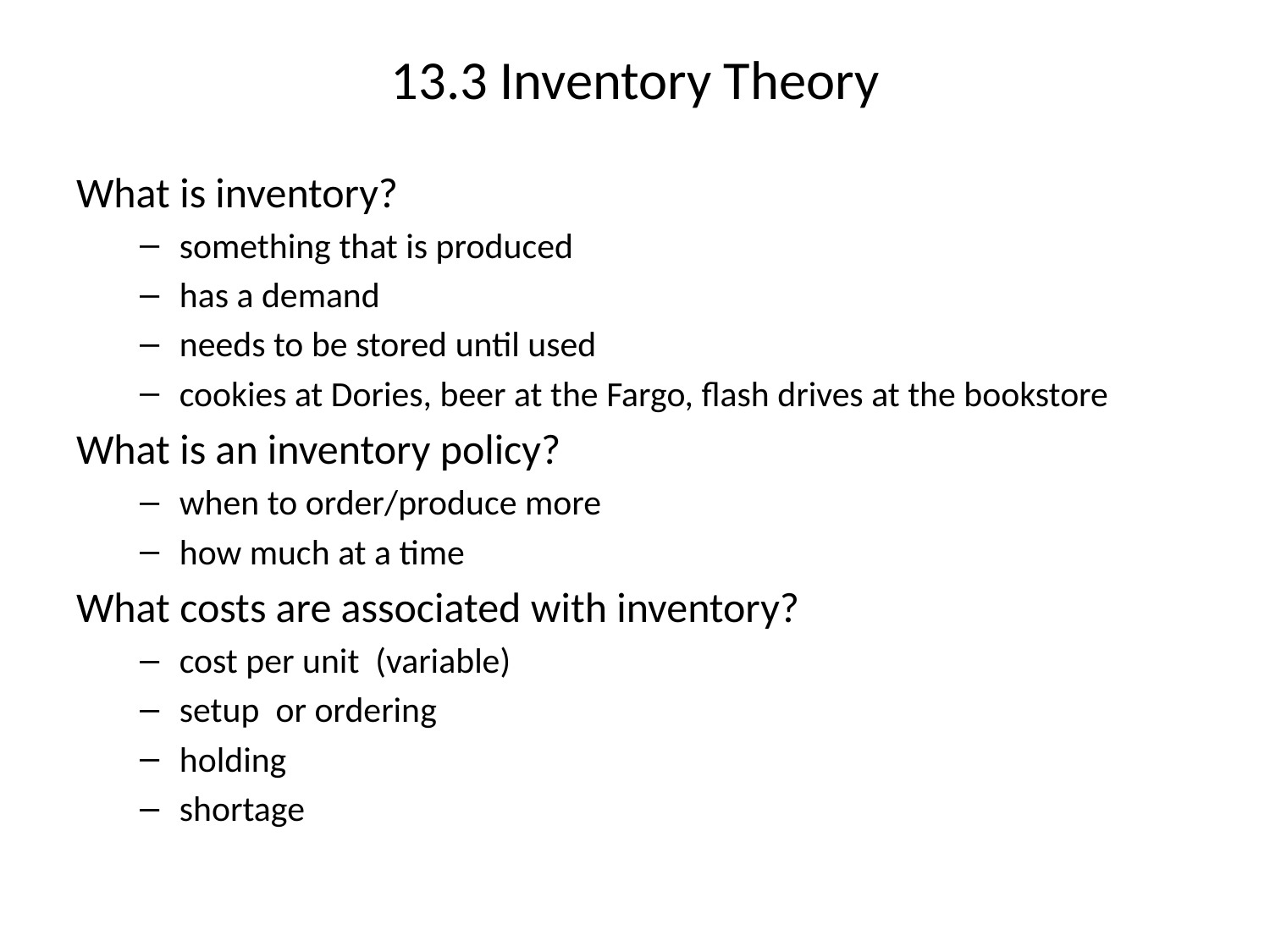

# 13.3 Inventory Theory
What is inventory?
something that is produced
has a demand
needs to be stored until used
cookies at Dories, beer at the Fargo, flash drives at the bookstore
What is an inventory policy?
when to order/produce more
how much at a time
What costs are associated with inventory?
cost per unit  (variable)
setup  or ordering
holding
shortage